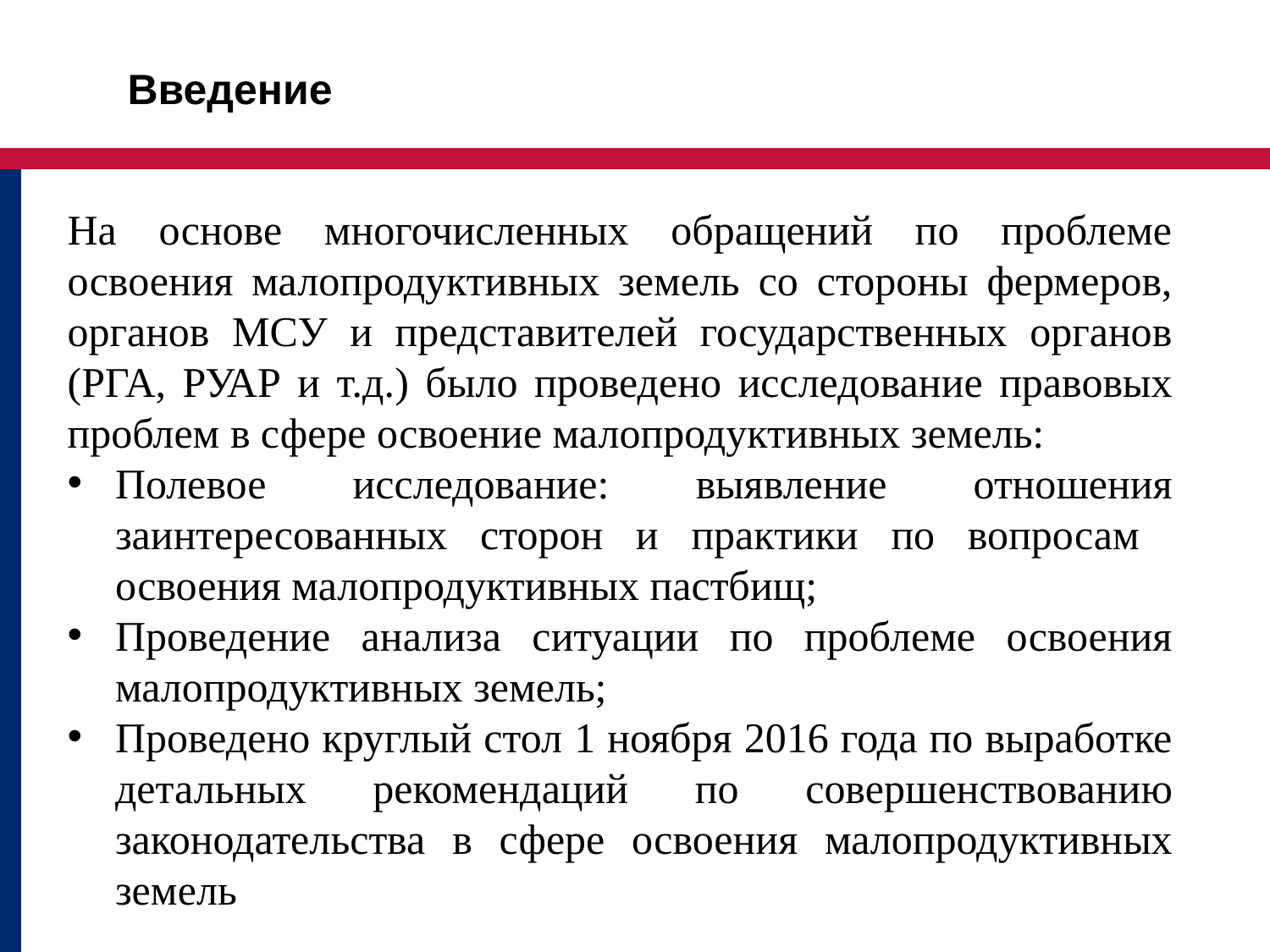

Введение
На основе многочисленных обращений по проблеме освоения малопродуктивных земель со стороны фермеров, органов МСУ и представителей государственных органов (РГА, РУАР и т.д.) было проведено исследование правовых проблем в сфере освоение малопродуктивных земель:
Полевое исследование: выявление отношения заинтересованных сторон и практики по вопросам  освоения малопродуктивных пастбищ;
Проведение анализа ситуации по проблеме освоения малопродуктивных земель;
Проведено круглый стол 1 ноября 2016 года по выработке детальных рекомендаций по совершенствованию законодательства в сфере освоения малопродуктивных земель